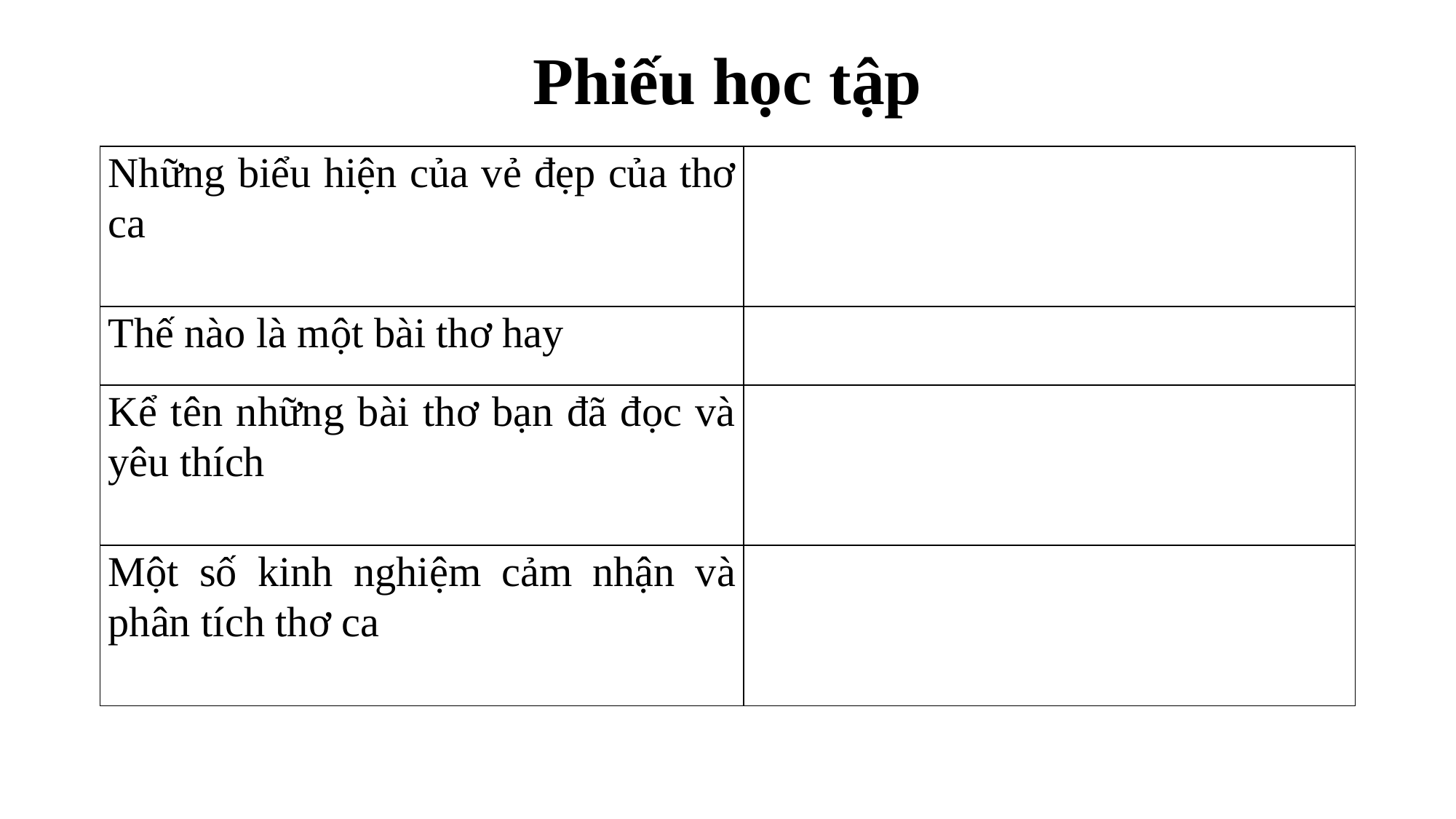

# Phiếu học tập
| Những biểu hiện của vẻ đẹp của thơ ca |  |
| --- | --- |
| Thế nào là một bài thơ hay |  |
| Kể tên những bài thơ bạn đã đọc và yêu thích |  |
| Một số kinh nghiệm cảm nhận và phân tích thơ ca |  |